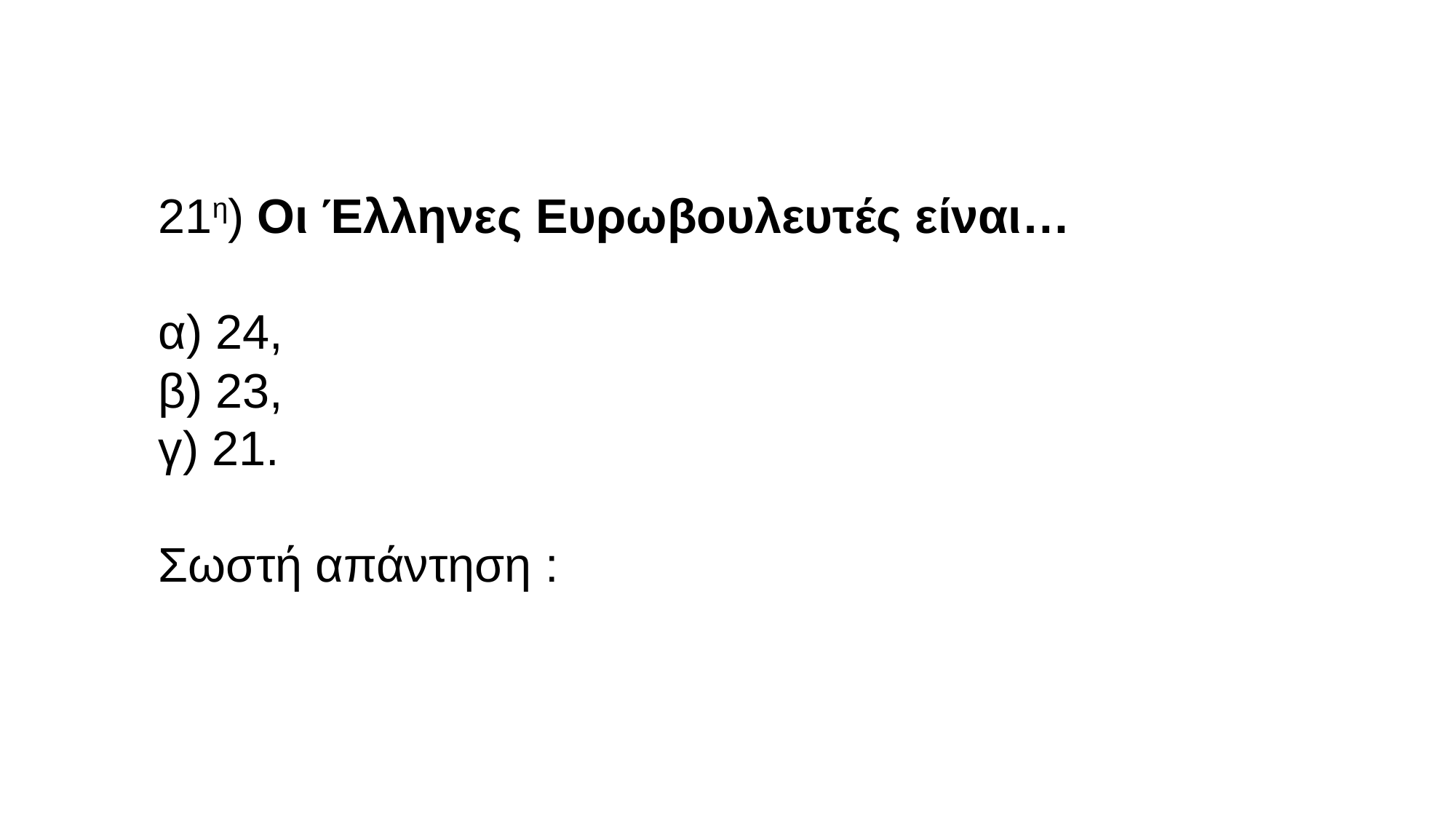

21η) Οι Έλληνες Ευρωβουλευτές είναι…

α) 24,
β) 23,
γ) 21.

Σωστή απάντηση :